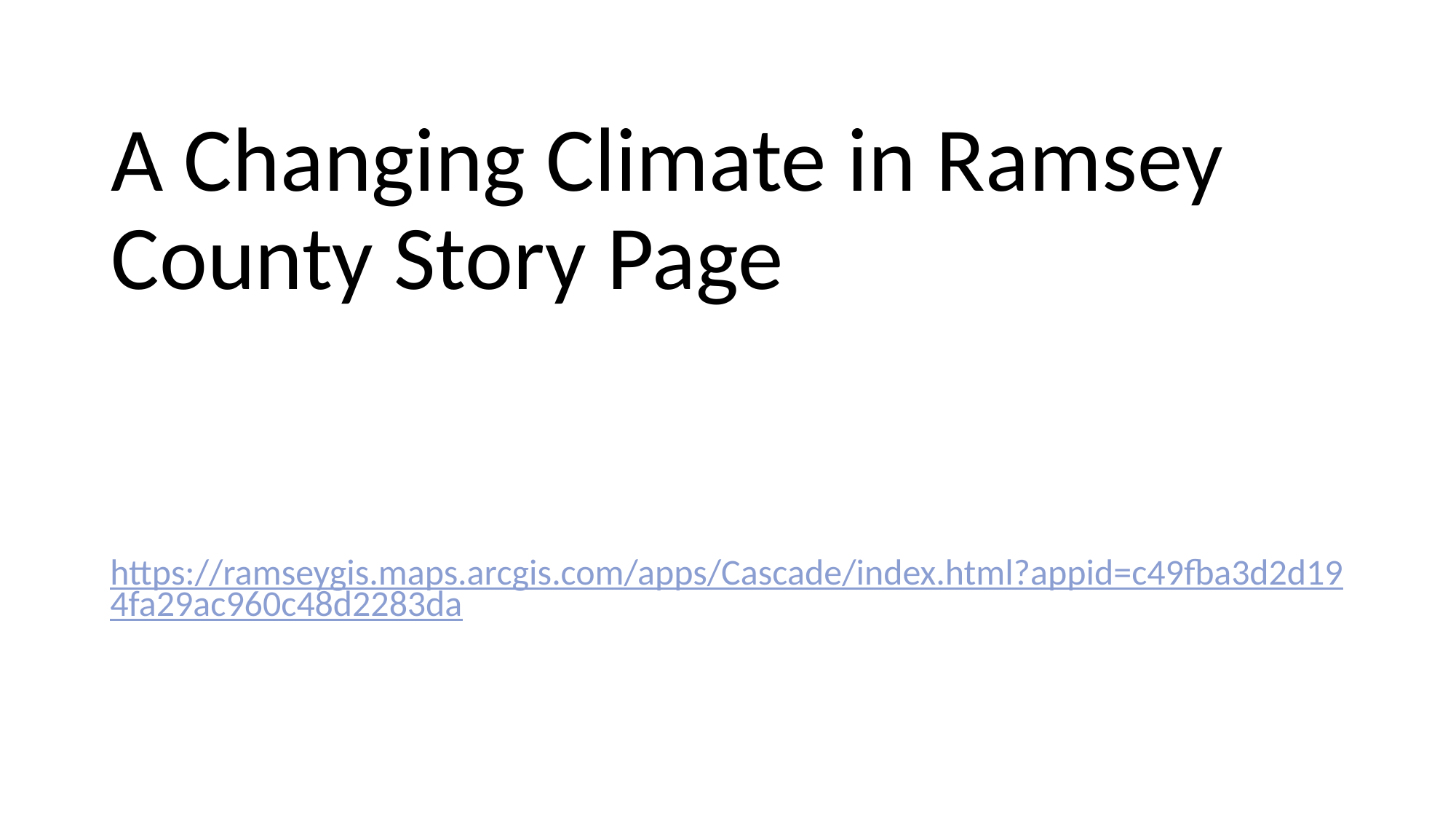

# A Changing Climate in Ramsey County Story Page
https://ramseygis.maps.arcgis.com/apps/Cascade/index.html?appid=c49fba3d2d194fa29ac960c48d2283da